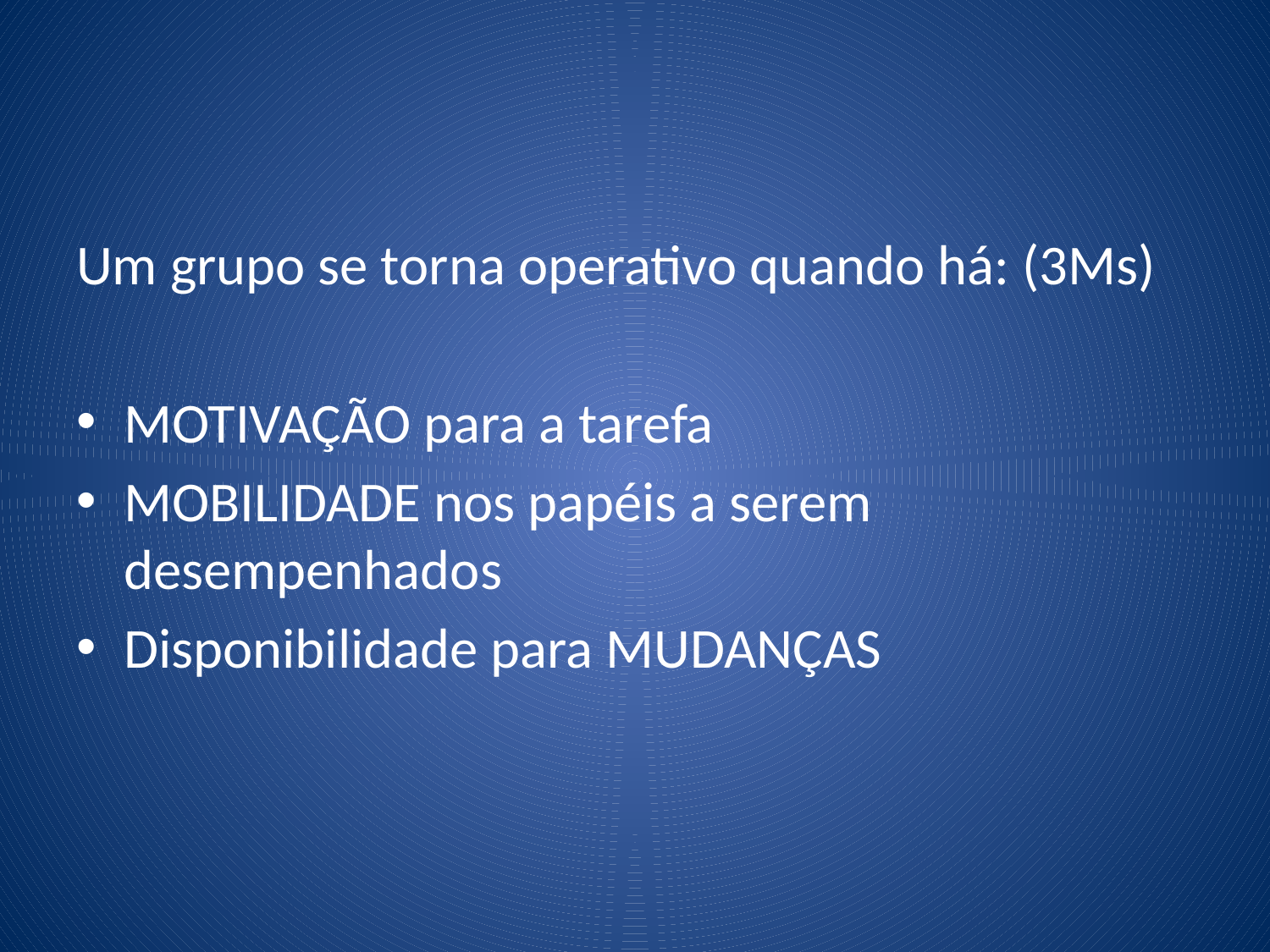

Um grupo se torna operativo quando há: (3Ms)

MOTIVAÇÃO para a tarefa
MOBILIDADE nos papéis a serem desempenhados
Disponibilidade para MUDANÇAS